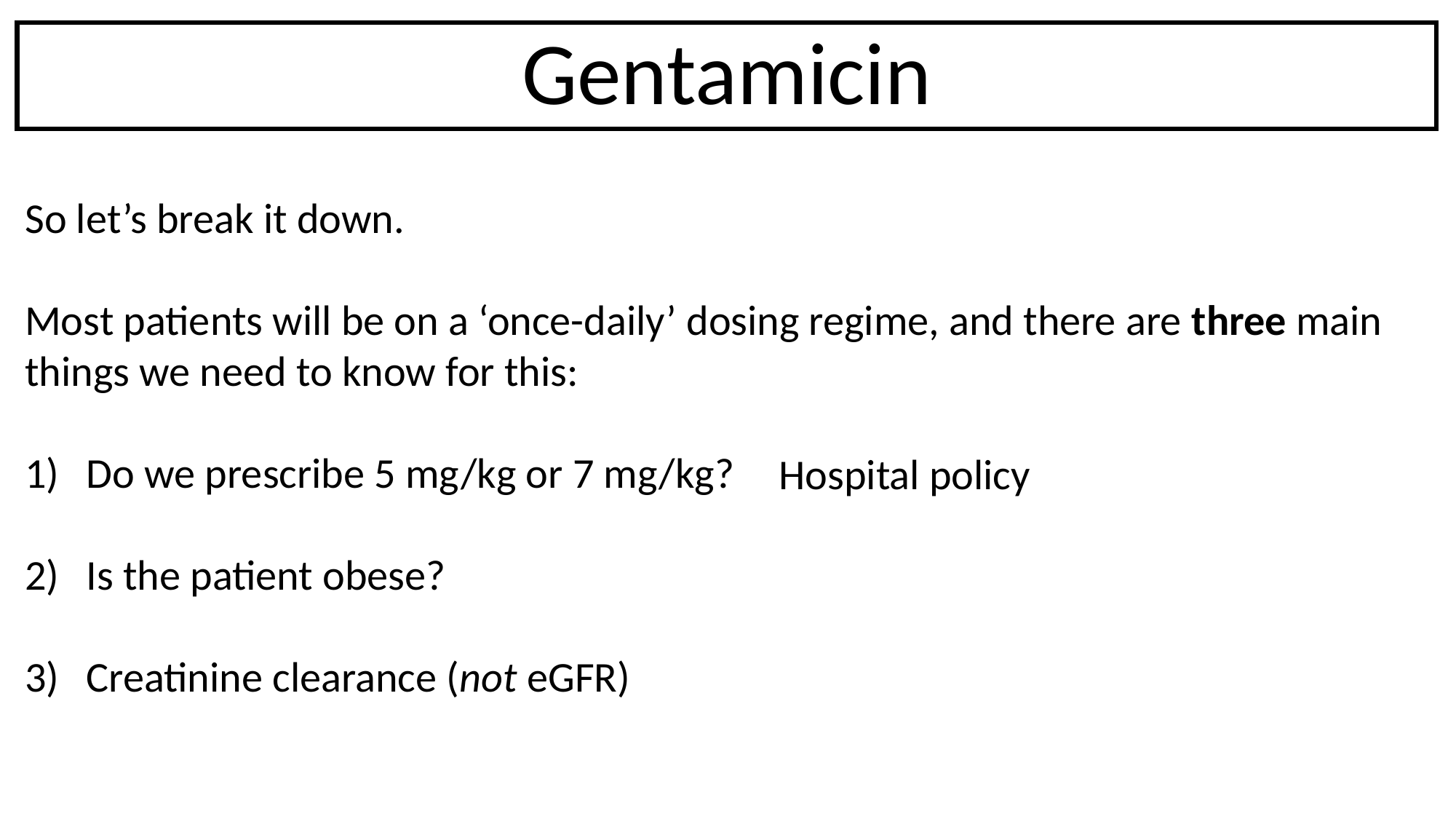

Gentamicin

So let’s break it down.

Most patients will be on a ‘once-daily’ dosing regime, and there are three main things we need to know for this:

Do we prescribe 5 mg/kg or 7 mg/kg?

Is the patient obese?

Creatinine clearance (not eGFR)

Hospital policy